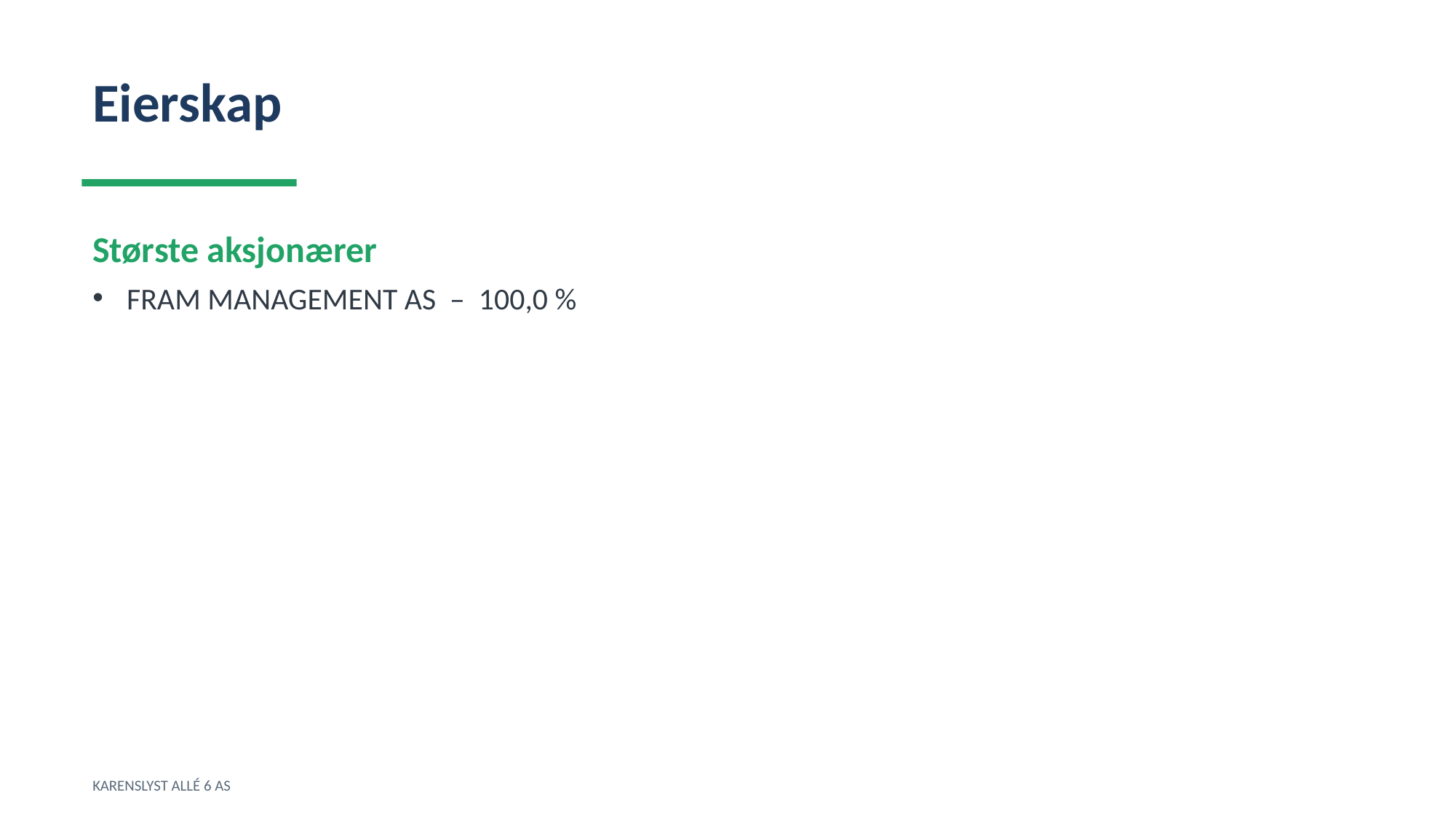

Eierskap

Største aksjonærer
FRAM MANAGEMENT AS  –  100,0 %
KARENSLYST ALLÉ 6 AS